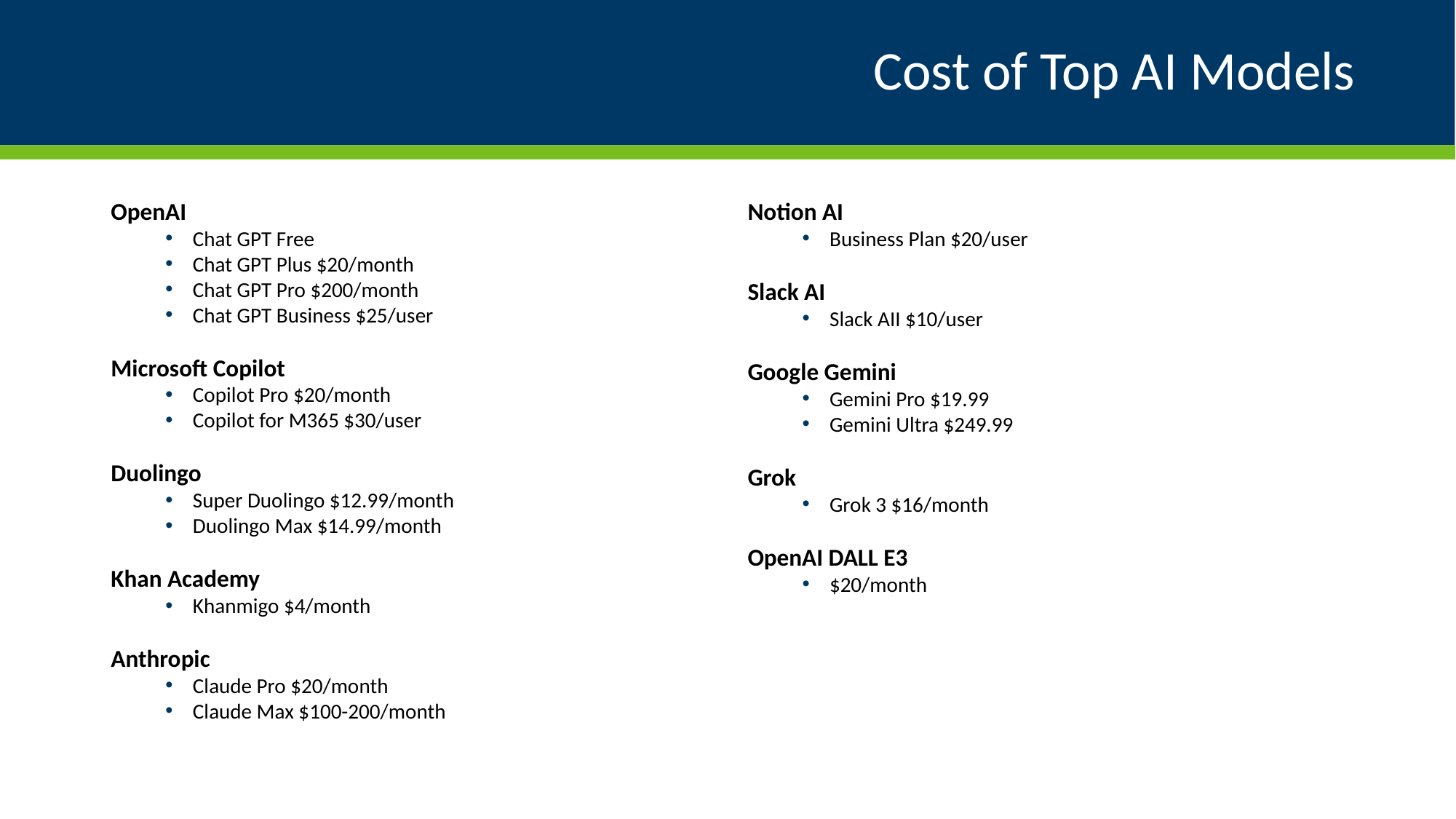

# Cost of Top AI Models
OpenAI
Chat GPT Free
Chat GPT Plus $20/month
Chat GPT Pro $200/month
Chat GPT Business $25/user
Microsoft Copilot
Copilot Pro $20/month
Copilot for M365 $30/user
Duolingo
Super Duolingo $12.99/month
Duolingo Max $14.99/month
Khan Academy
Khanmigo $4/month
Anthropic
Claude Pro $20/month
Claude Max $100-200/month
Notion AI
Business Plan $20/user
Slack AI
Slack AII $10/user
Google Gemini
Gemini Pro $19.99
Gemini Ultra $249.99
Grok
Grok 3 $16/month
OpenAI DALL E3
$20/month